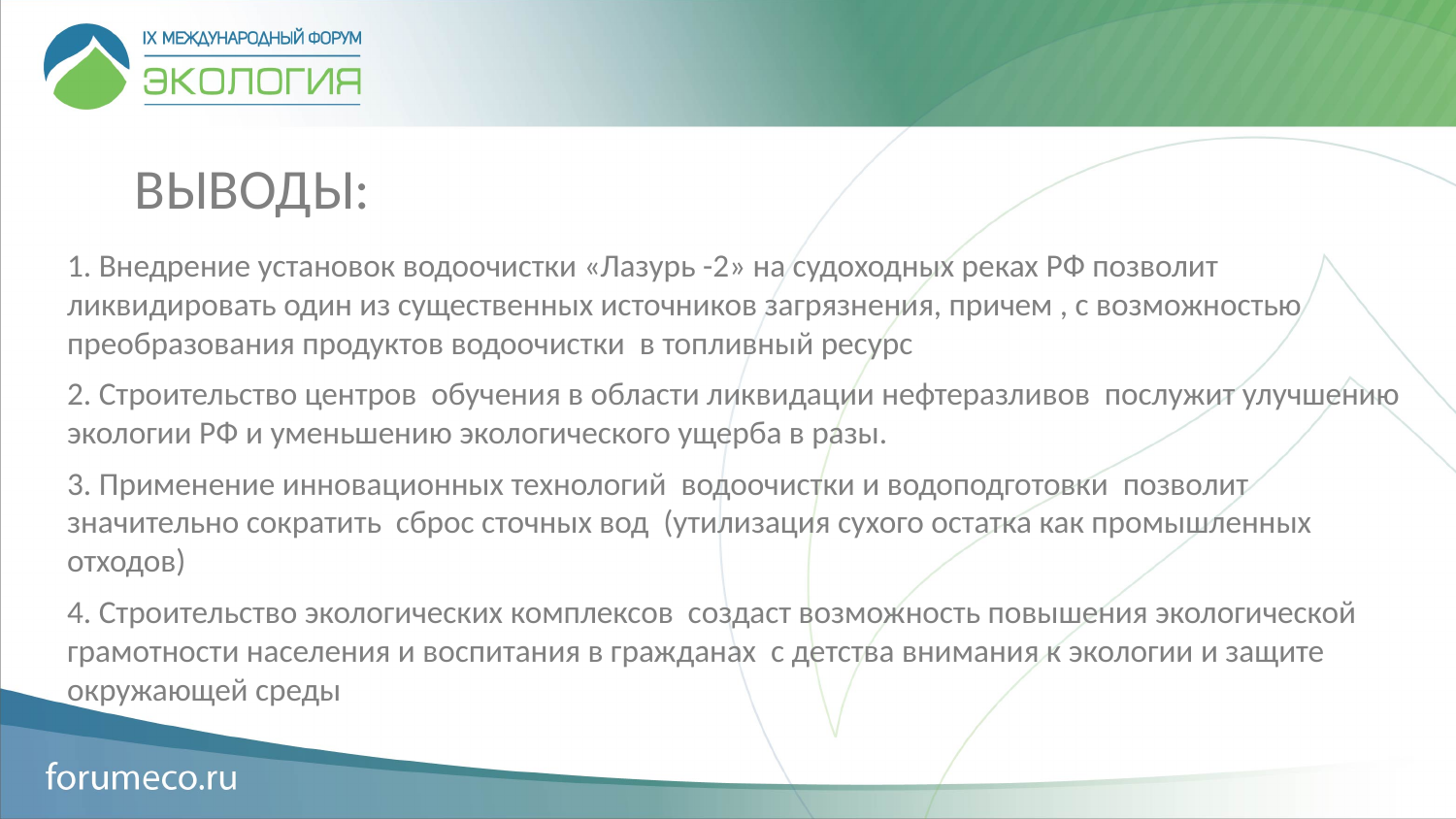

ВЫВОДЫ:
1. Внедрение установок водоочистки «Лазурь -2» на судоходных реках РФ позволит ликвидировать один из существенных источников загрязнения, причем , с возможностью преобразования продуктов водоочистки  в топливный ресурс
2. Строительство центров  обучения в области ликвидации нефтеразливов  послужит улучшению экологии РФ и уменьшению экологического ущерба в разы.
3. Применение инновационных технологий  водоочистки и водоподготовки  позволит  значительно сократить  сброс сточных вод  (утилизация сухого остатка как промышленных отходов)
4. Строительство экологических комплексов  создаст возможность повышения экологической грамотности населения и воспитания в гражданах  с детства внимания к экологии и защите окружающей среды